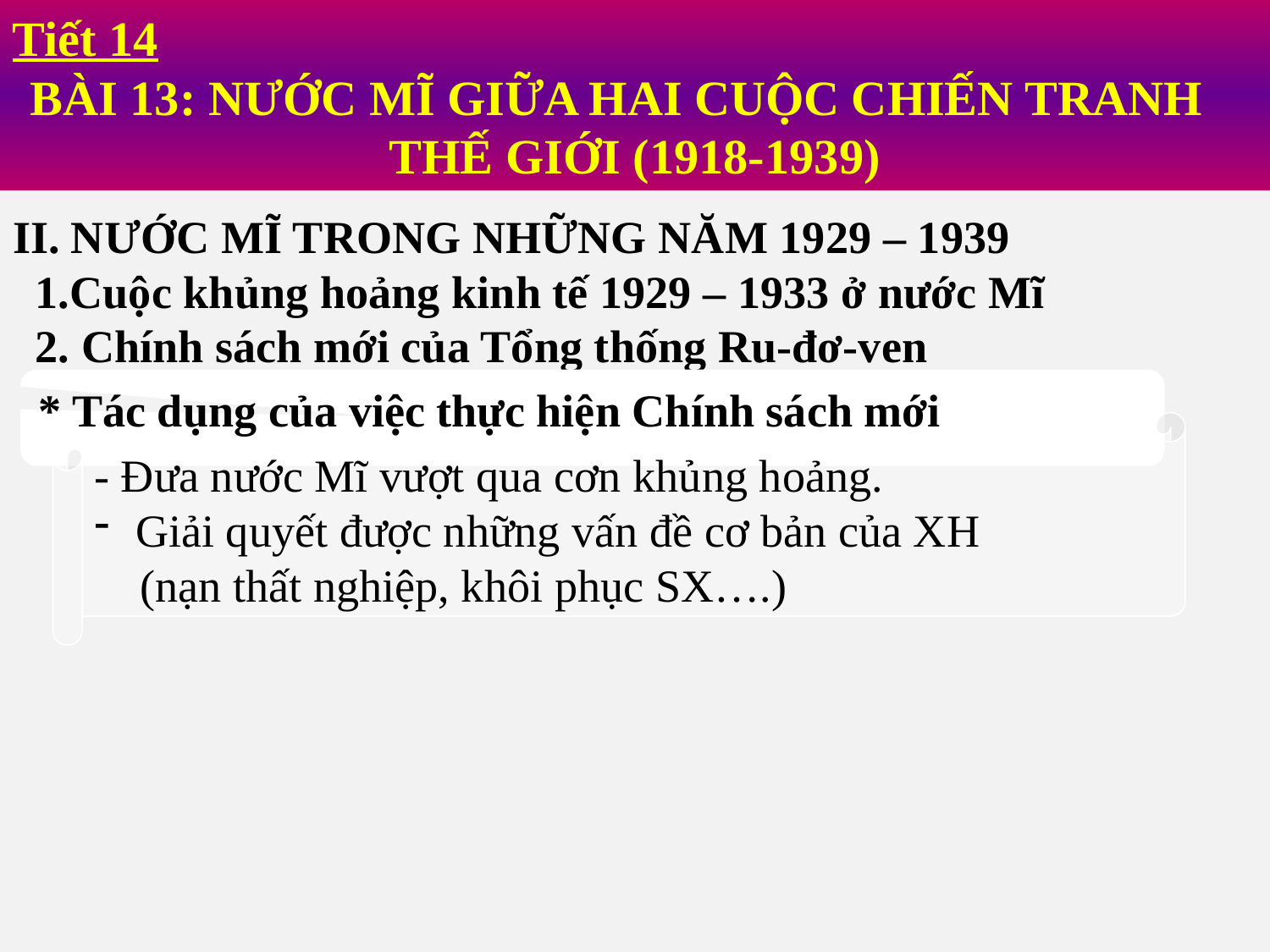

Tiết 14
BÀI 13: NƯỚC MĨ GIỮA HAI CUỘC CHIẾN TRANH
THẾ GIỚI (1918-1939)
II. NƯỚC MĨ TRONG NHỮNG NĂM 1929 – 1939
  1.Cuộc khủng hoảng kinh tế 1929 – 1933 ở nước Mĩ
  2. Chính sách mới của Tổng thống Ru-đơ-ven
* Tác dụng của việc thực hiện Chính sách mới

- Đưa nước Mĩ vượt qua cơn khủng hoảng.
 Giải quyết được những vấn đề cơ bản của XH
    (nạn thất nghiệp, khôi phục SX….)